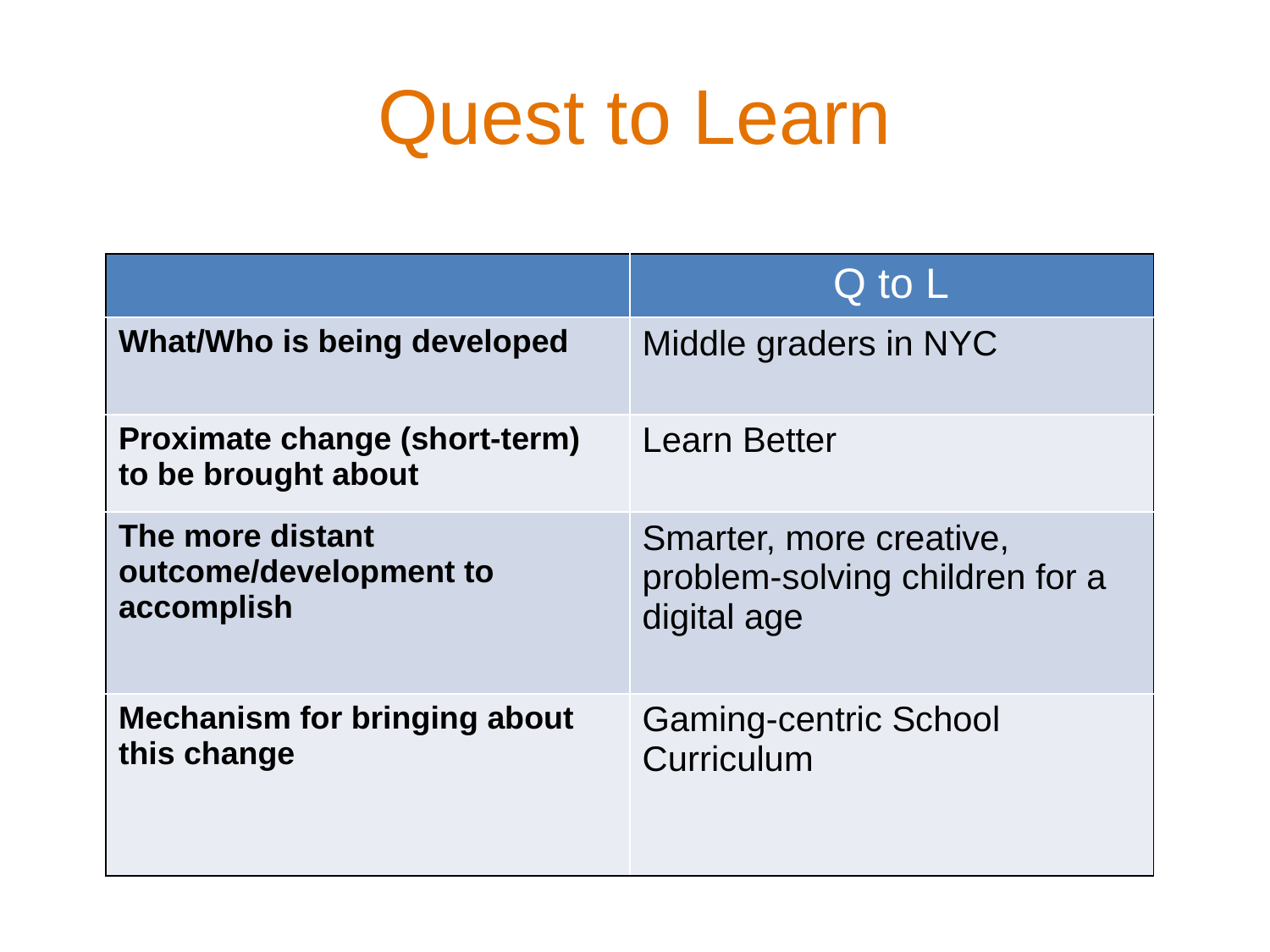

# Quest to Learn
|  | Q to L |
| --- | --- |
| What/Who is being developed | Middle graders in NYC |
| Proximate change (short-term) to be brought about | Learn Better |
| The more distant outcome/development to accomplish | Smarter, more creative, problem-solving children for a digital age |
| Mechanism for bringing about this change | Gaming-centric School Curriculum |